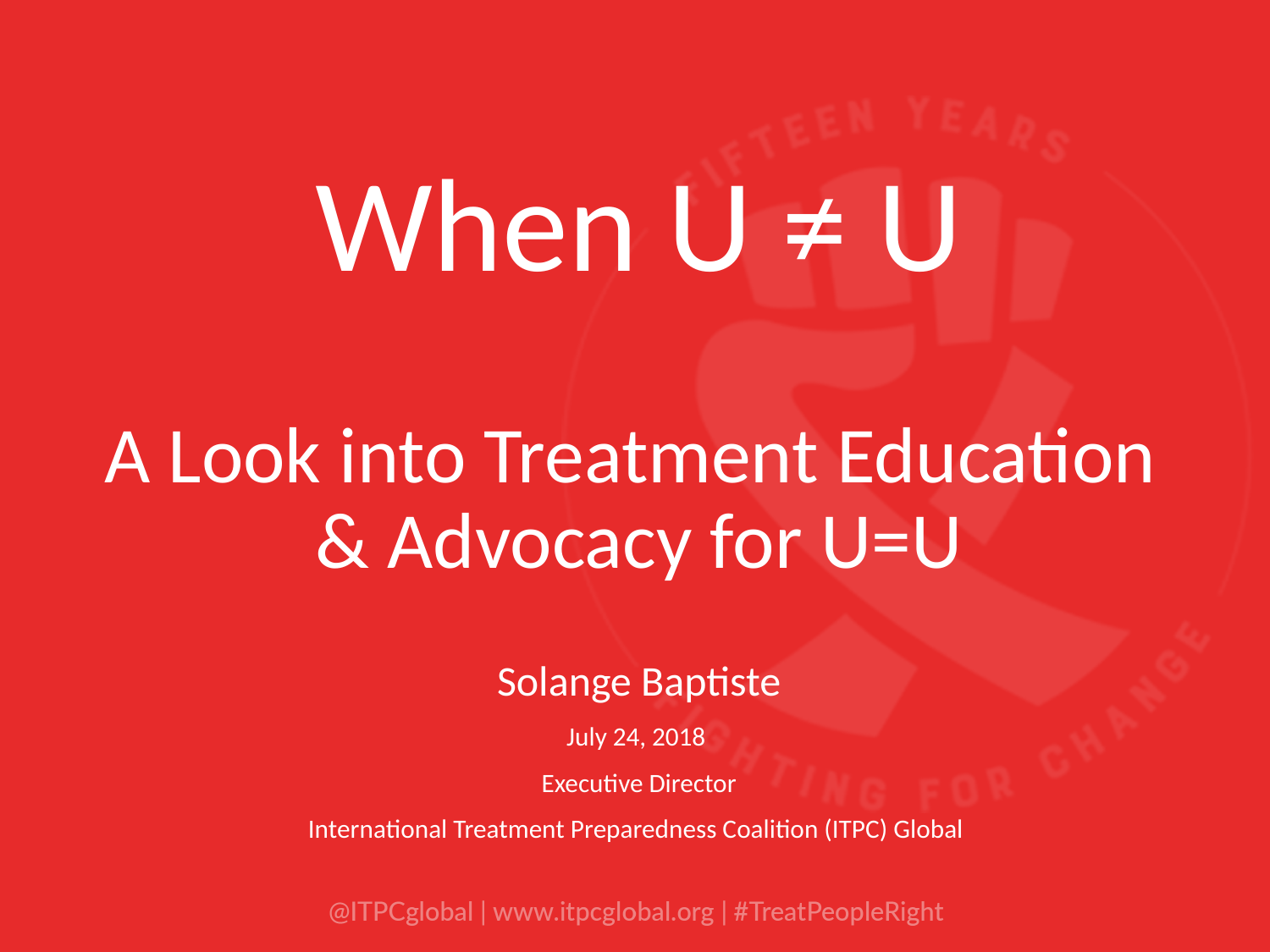

# When U ≠ U A Look into Treatment Education & Advocacy for U=U
Solange Baptiste
July 24, 2018
Executive Director
International Treatment Preparedness Coalition (ITPC) Global